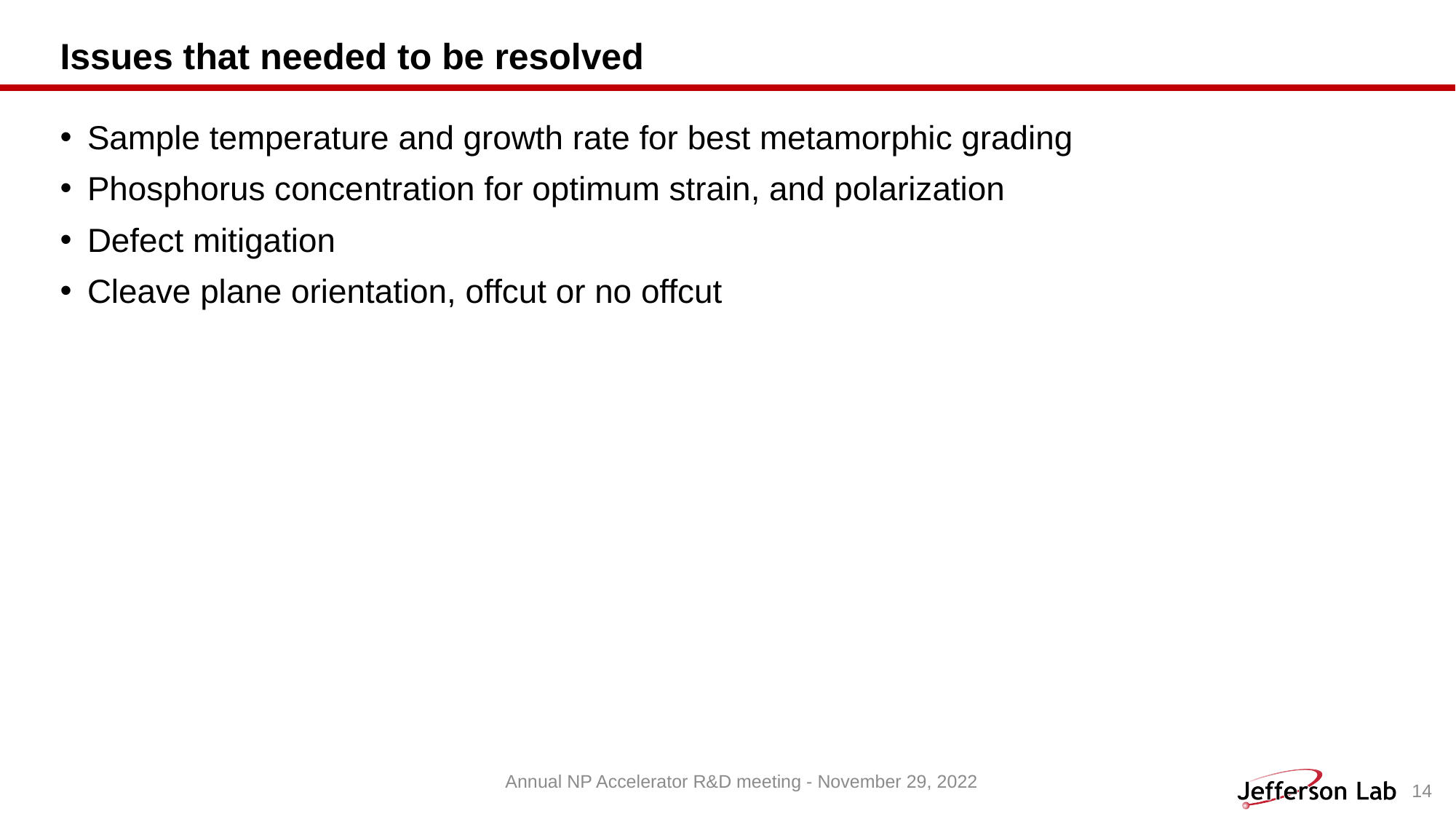

# Issues that needed to be resolved
Sample temperature and growth rate for best metamorphic grading
Phosphorus concentration for optimum strain, and polarization
Defect mitigation
Cleave plane orientation, offcut or no offcut
Annual NP Accelerator R&D meeting - November 29, 2022
14